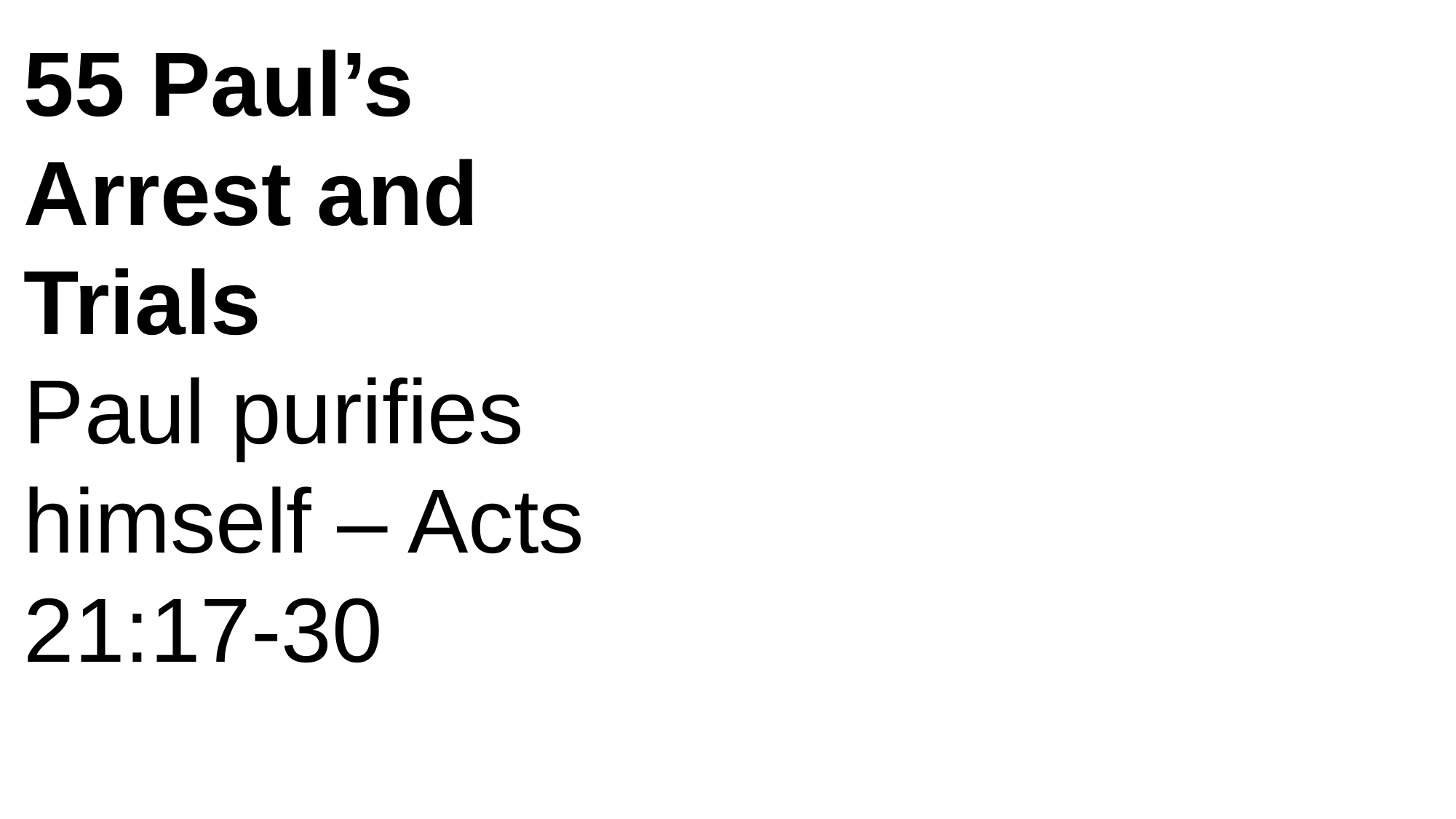

55 Paul’s Arrest and Trials
Paul purifies himself – Acts 21:17-30